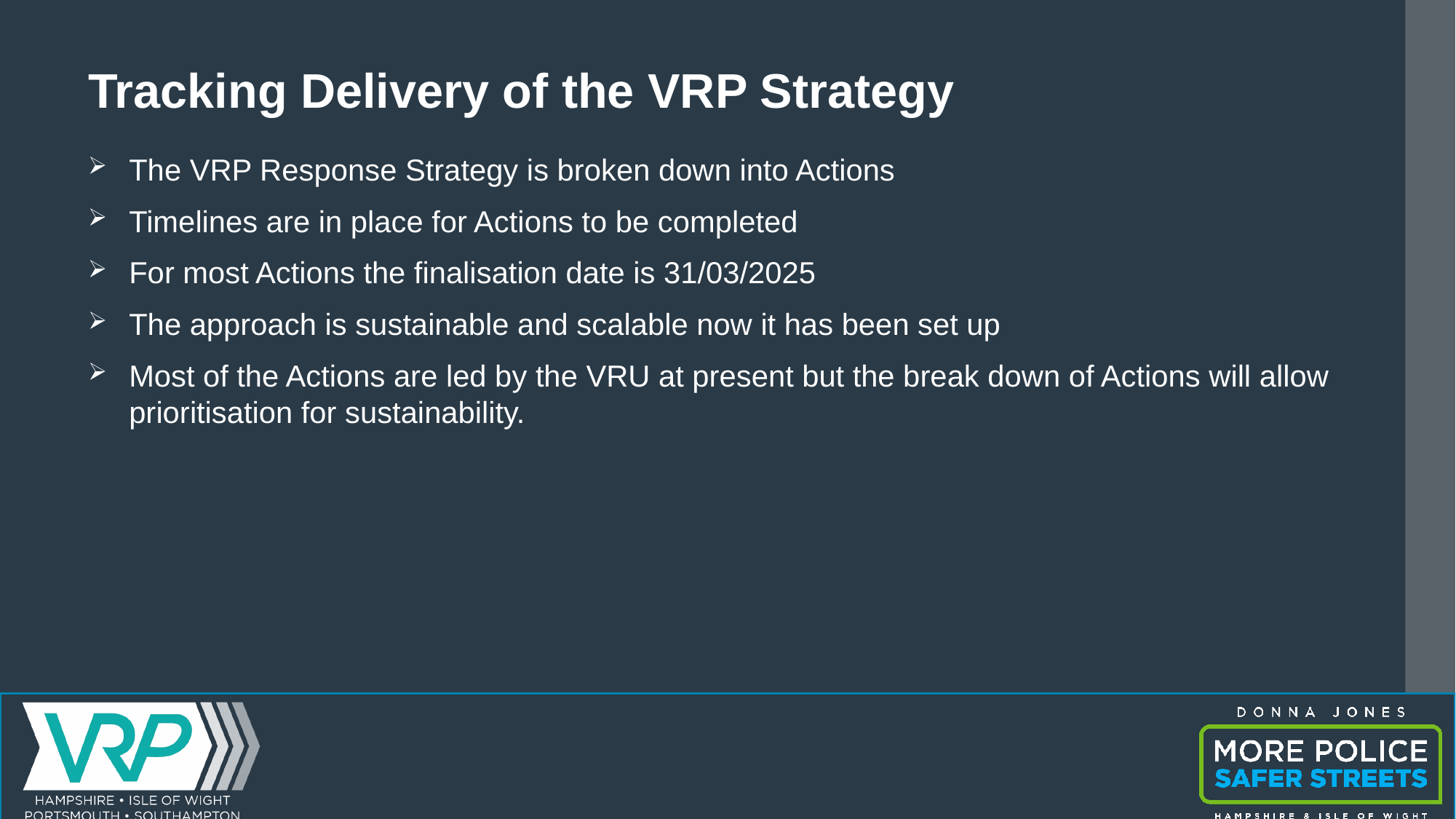

# Tracking Delivery of the VRP Strategy
The VRP Response Strategy is broken down into Actions
Timelines are in place for Actions to be completed
For most Actions the finalisation date is 31/03/2025
The approach is sustainable and scalable now it has been set up
Most of the Actions are led by the VRU at present but the break down of Actions will allow prioritisation for sustainability.